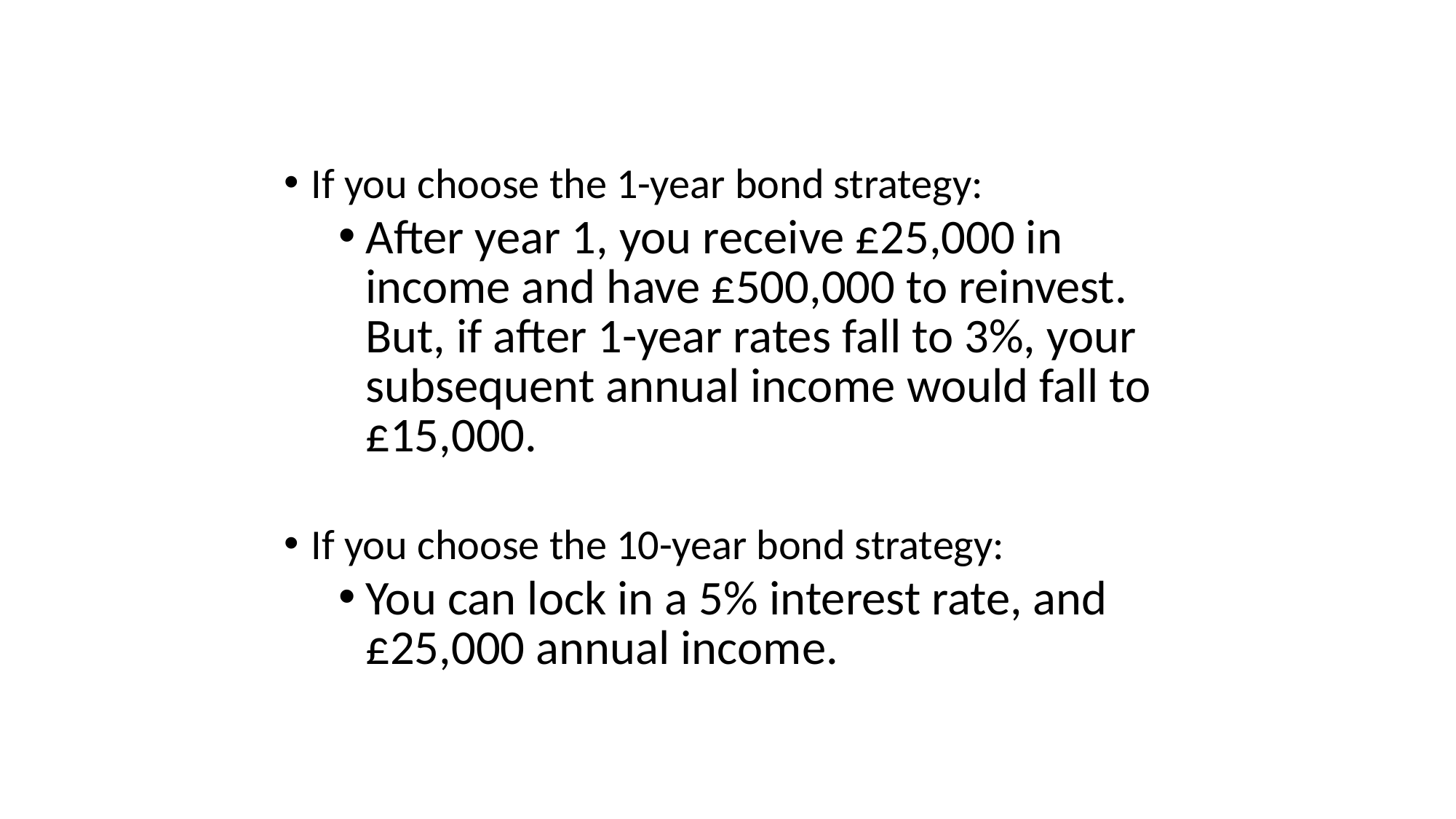

If you choose the 1-year bond strategy:
After year 1, you receive £25,000 in income and have £500,000 to reinvest.  But, if after 1-year rates fall to 3%, your subsequent annual income would fall to £15,000.

If you choose the 10-year bond strategy:
You can lock in a 5% interest rate, and £25,000 annual income.